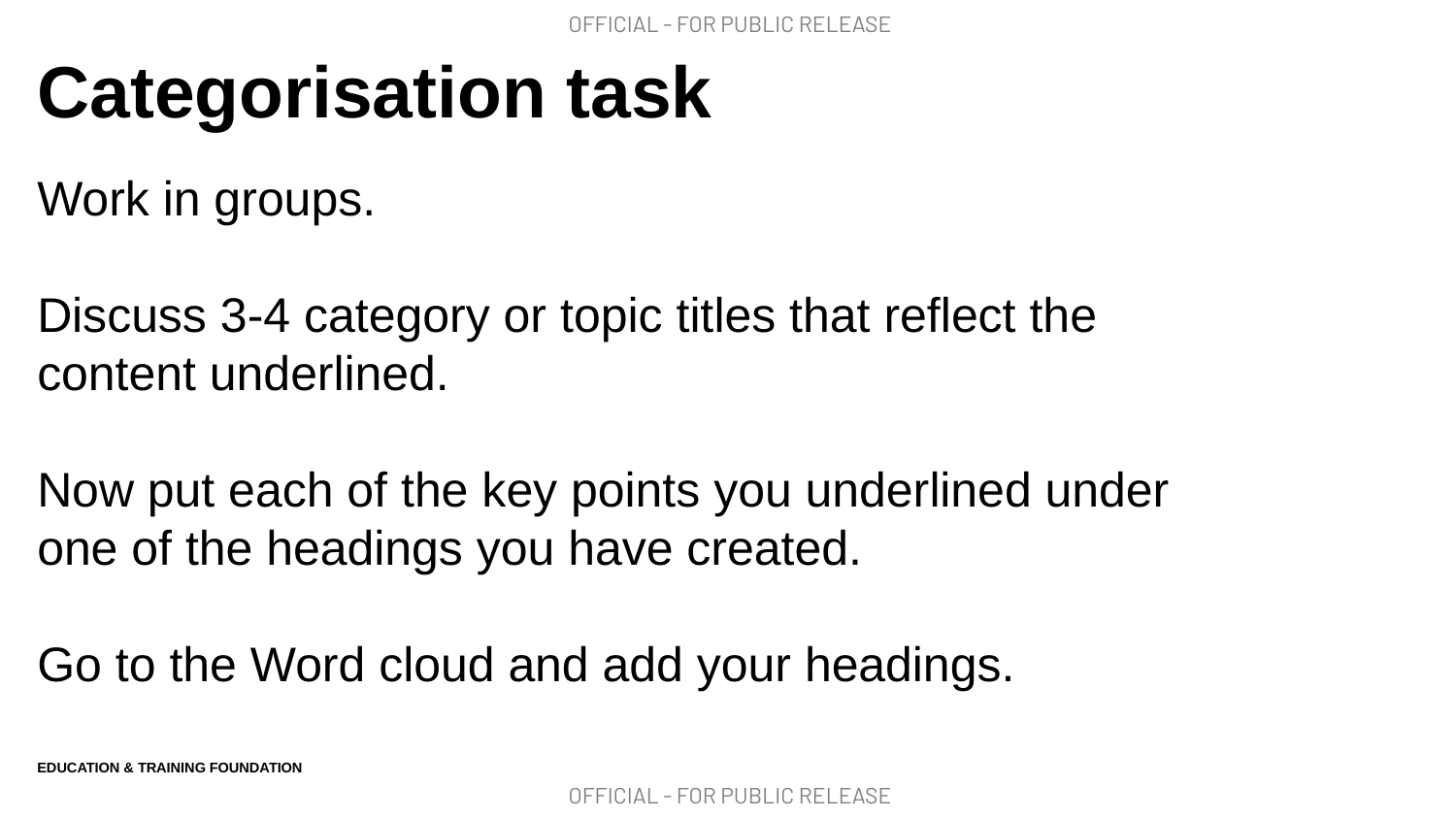

# Categorisation task
Work in groups.

Discuss 3-4 category or topic titles that reflect the content underlined.

Now put each of the key points you underlined under one of the headings you have created.

Go to the Word cloud and add your headings.
Education & Training Foundation